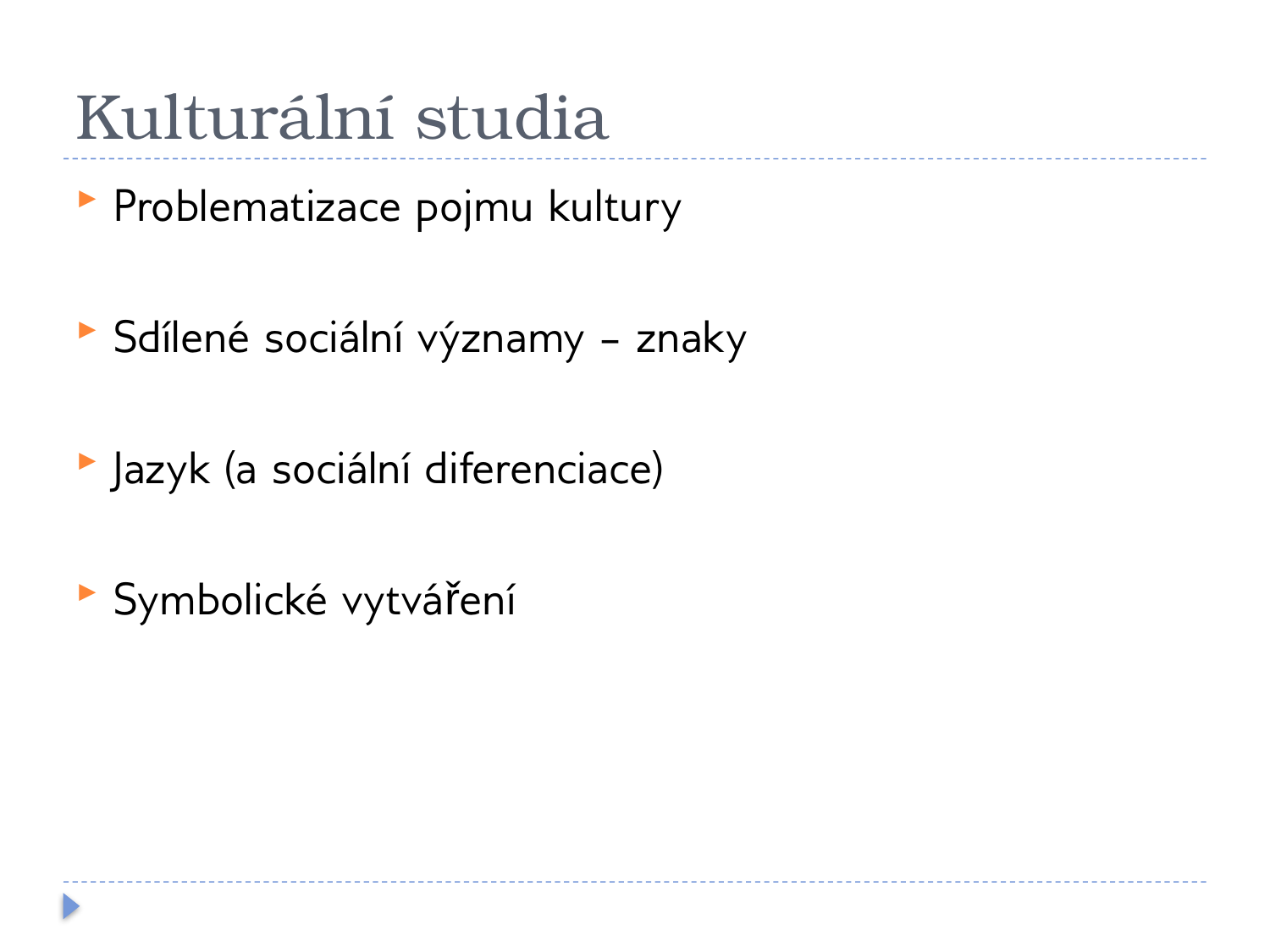

# Kulturální studia
Problematizace pojmu kultury

Sdílené sociální významy – znaky

Jazyk (a sociální diferenciace)

Symbolické vytváření